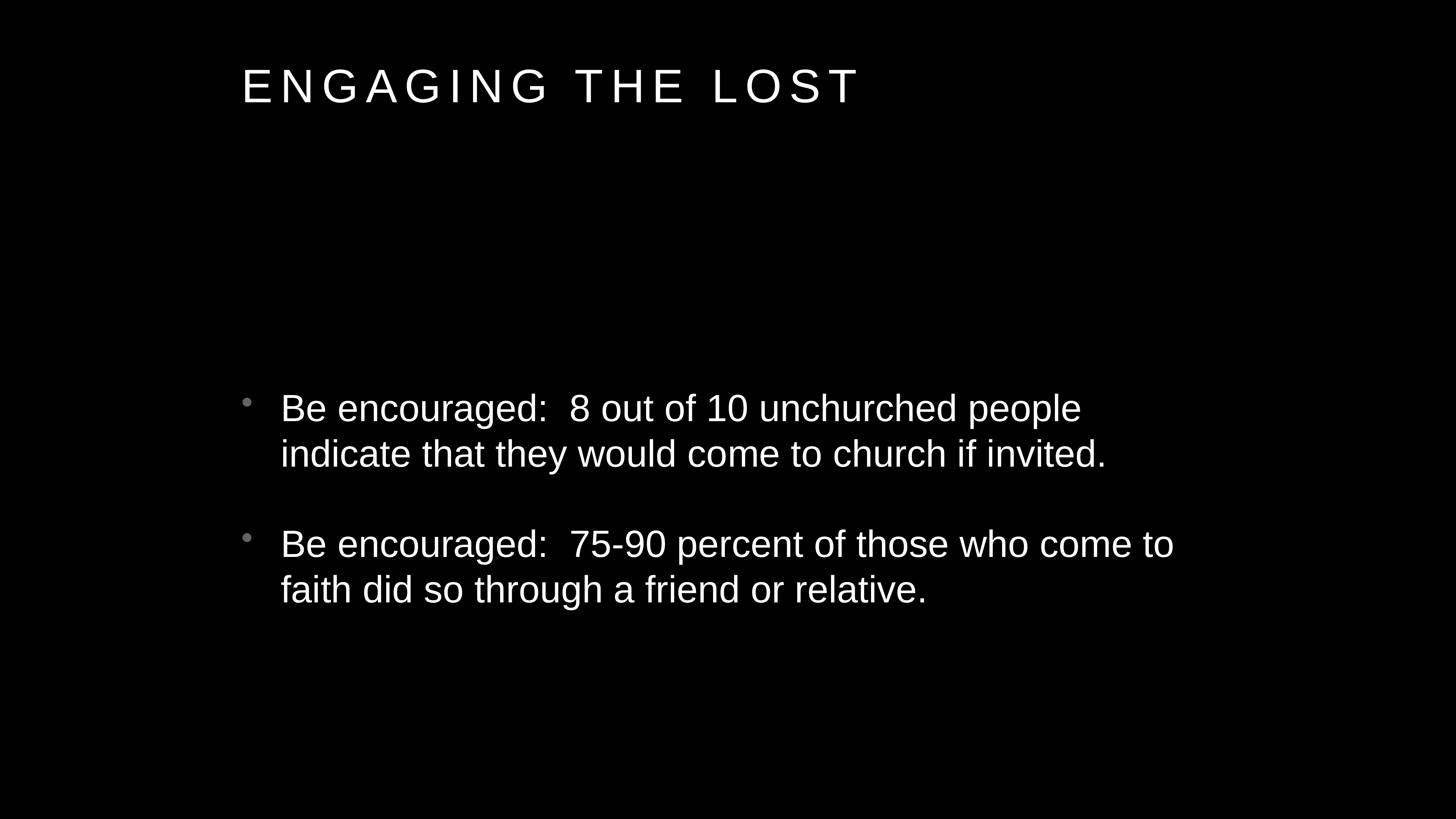

# engaging the lost

Be encouraged:  8 out of 10 unchurched people indicate that they would come to church if invited.
Be encouraged:  75-90 percent of those who come to faith did so through a friend or relative.